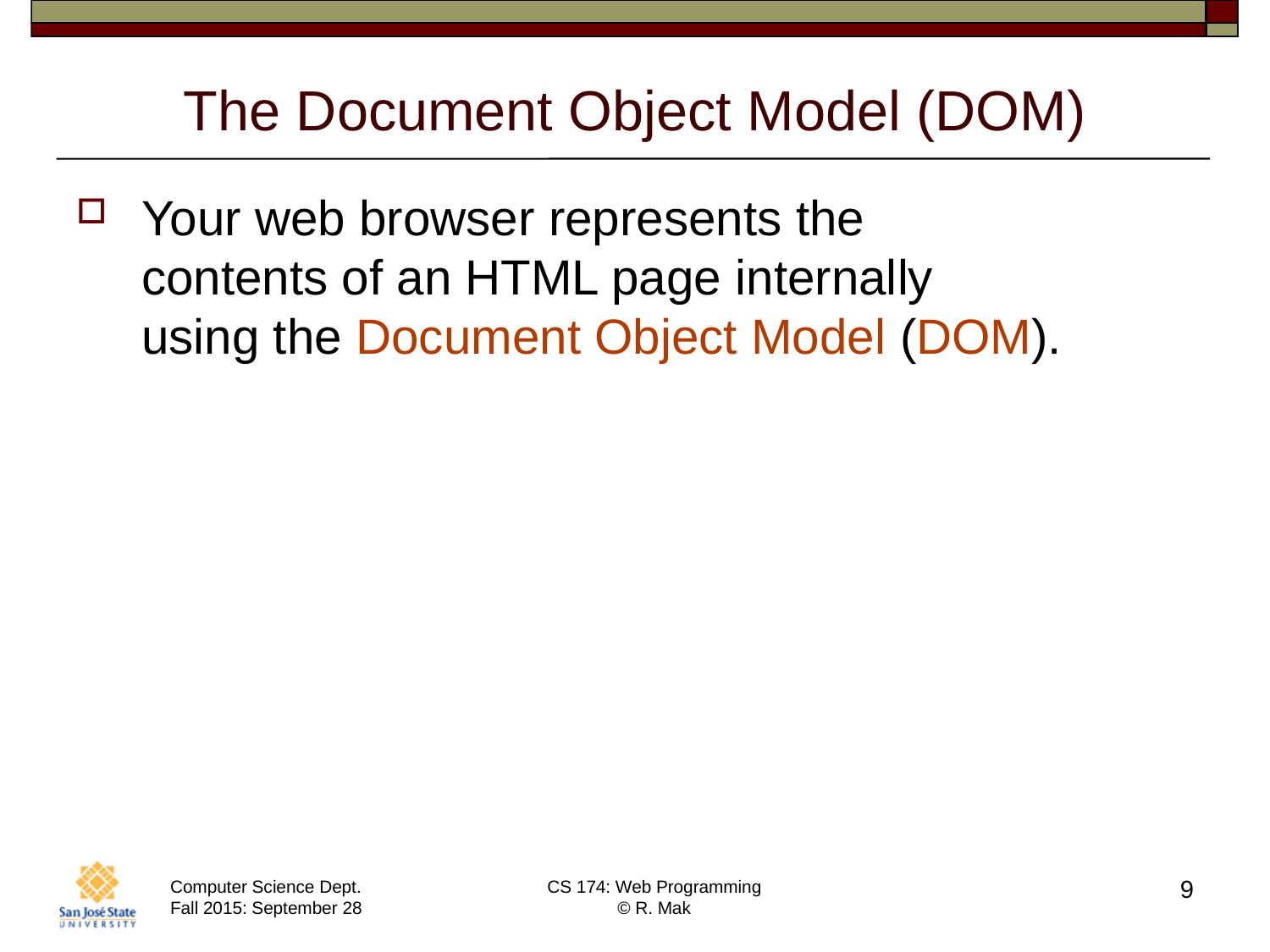

# The Document Object Model (DOM)
Your web browser represents the
contents of an HTML page internally
using the Document Object Model (DOM).
9